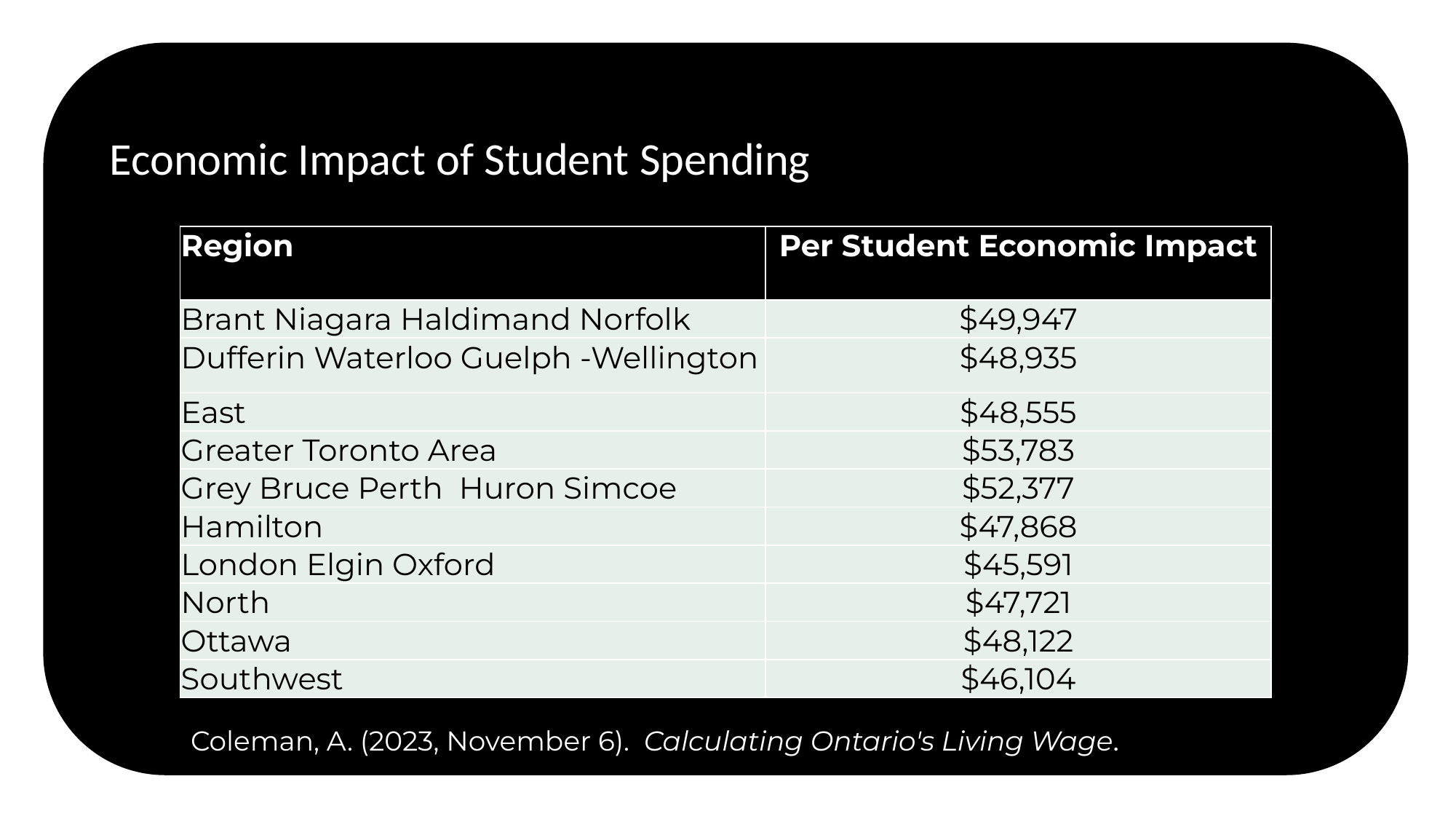

# Economic Impact of Student Spending
| Region | Per Student Economic Impact |
| --- | --- |
| Brant Niagara Haldimand Norfolk | $49,947 |
| Dufferin Waterloo Guelph -Wellington | $48,935 |
| East | $48,555 |
| Greater Toronto Area | $53,783 |
| Grey Bruce Perth Huron Simcoe | $52,377 |
| Hamilton | $47,868 |
| London Elgin Oxford | $45,591 |
| North | $47,721 |
| Ottawa | $48,122 |
| Southwest | $46,104 |

Coleman, A. (2023, November 6).  Calculating Ontario's Living Wage.